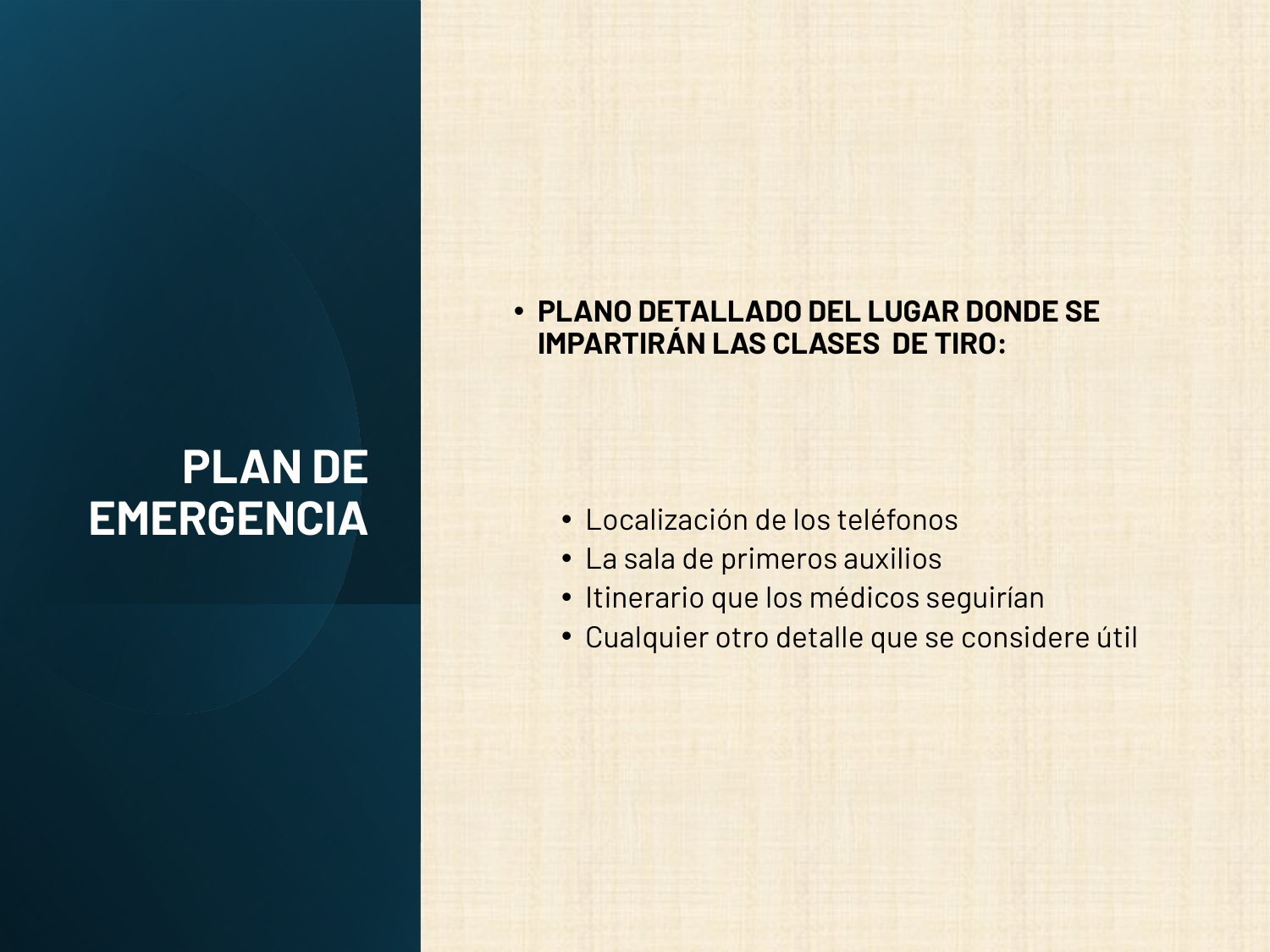

# PLAN DE EMERGENCIA
PLANO DETALLADO DEL LUGAR DONDE SE IMPARTIRÁN LAS CLASES  DE TIRO:

Localización de los teléfonos
La sala de primeros auxilios
Itinerario que los médicos seguirían
Cualquier otro detalle que se considere útil